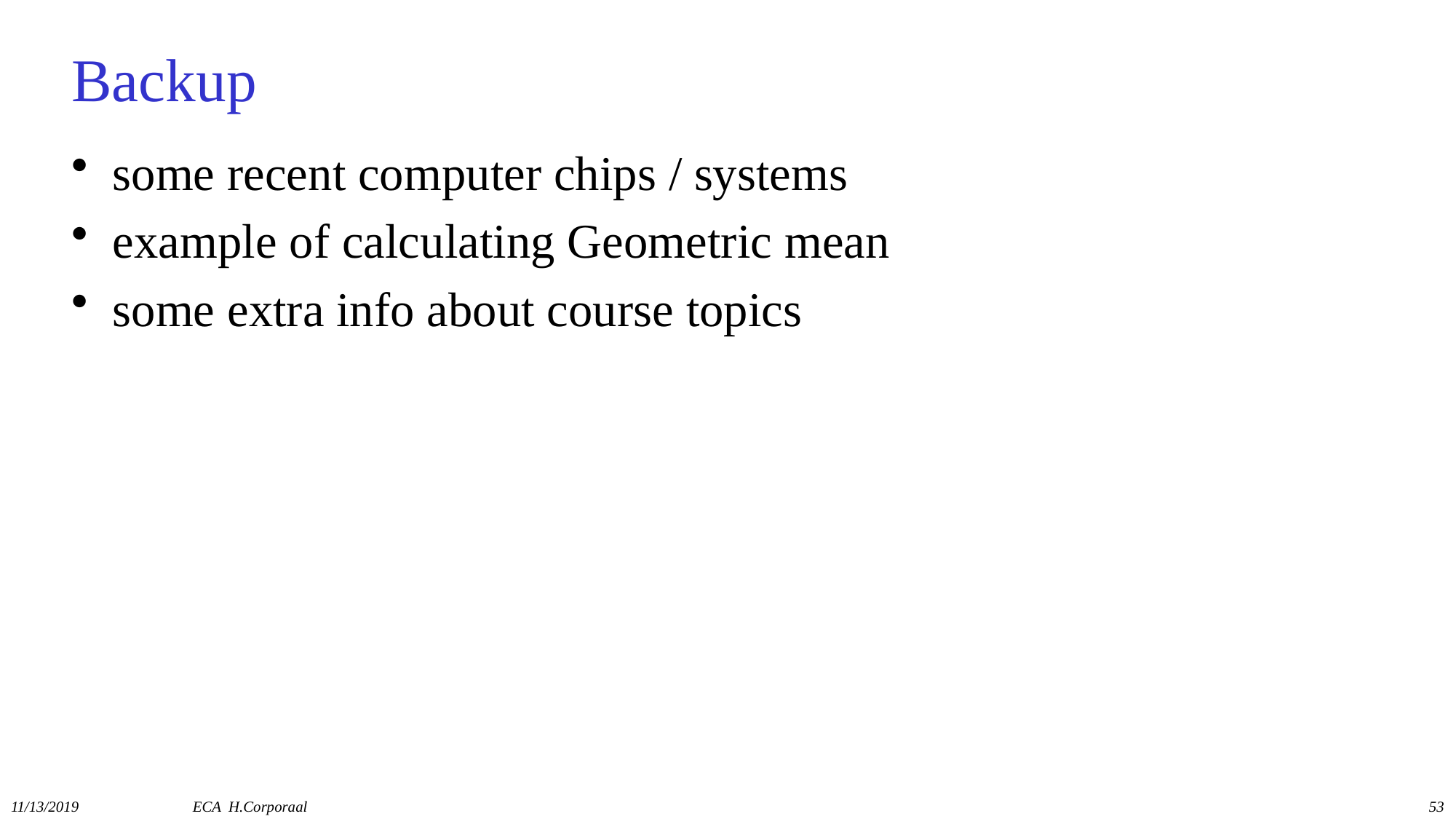

# Backup
some recent computer chips / systems
example of calculating Geometric mean
some extra info about course topics
11/13/2019
ECA  H.Corporaal
53